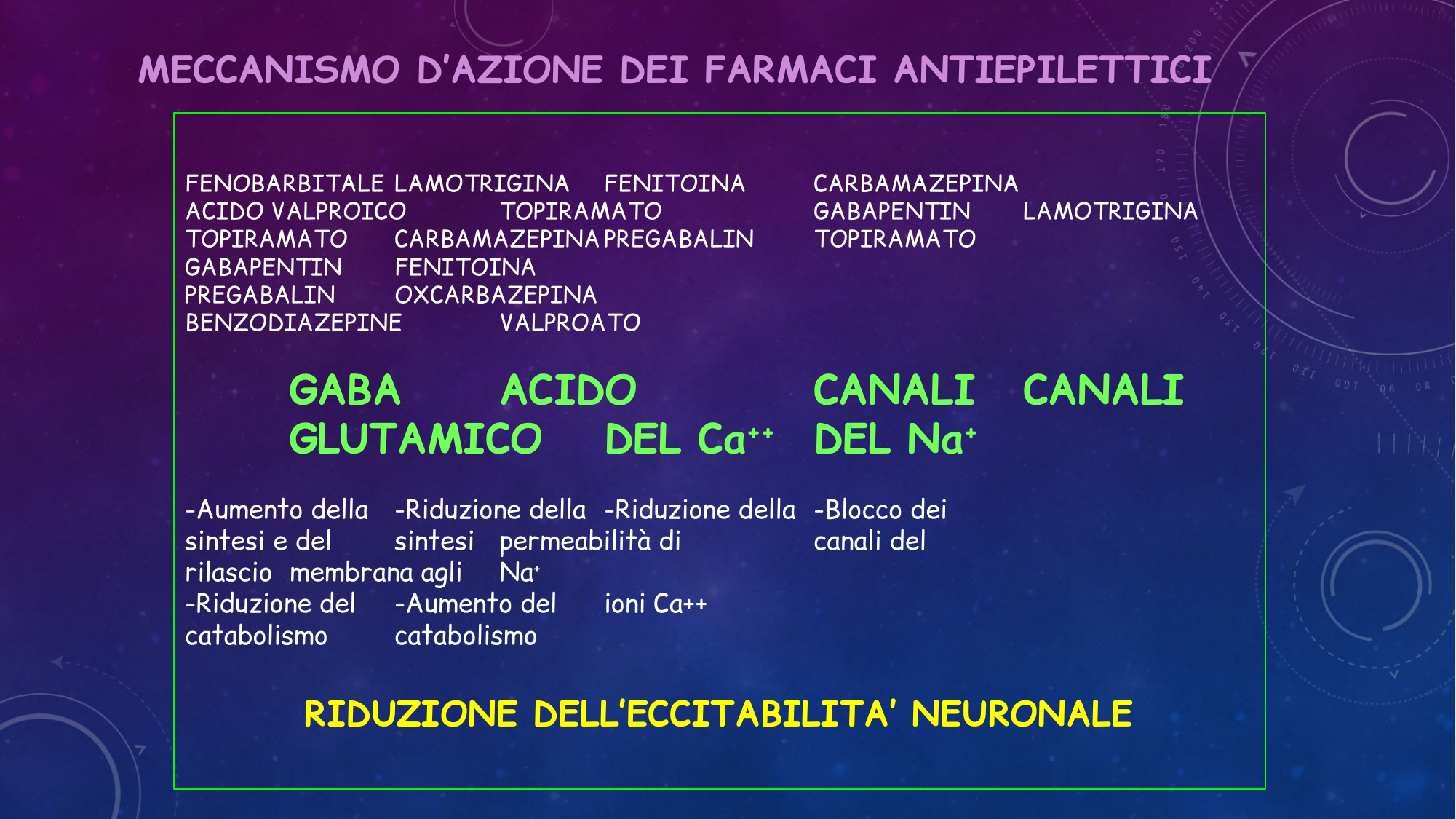

# MECCANISMO D’AZIONE DEI FARMACI ANTIEPILETTICI
FENOBARBITALE		LAMOTRIGINA			FENITOINA		CARBAMAZEPINA
ACIDO VALPROICO	TOPIRAMATO			GABAPENTIN	LAMOTRIGINA
TOPIRAMATO		CARBAMAZEPINA			PREGABALIN		TOPIRAMATO
GABAPENTIN												FENITOINA
PREGABALIN													OXCARBAZEPINA
BENZODIAZEPINE											VALPROATO

	GABA		ACIDO				CANALI	CANALI
					GLUTAMICO		DEL Ca++	DEL Na+

-Aumento della		-Riduzione della			-Riduzione della		-Blocco dei
sintesi e del			sintesi					permeabilità di		canali del
rilascio										membrana agli		Na+
-Riduzione del		-Aumento del			ioni Ca++
catabolismo			catabolismo

RIDUZIONE DELL’ECCITABILITA’ NEURONALE